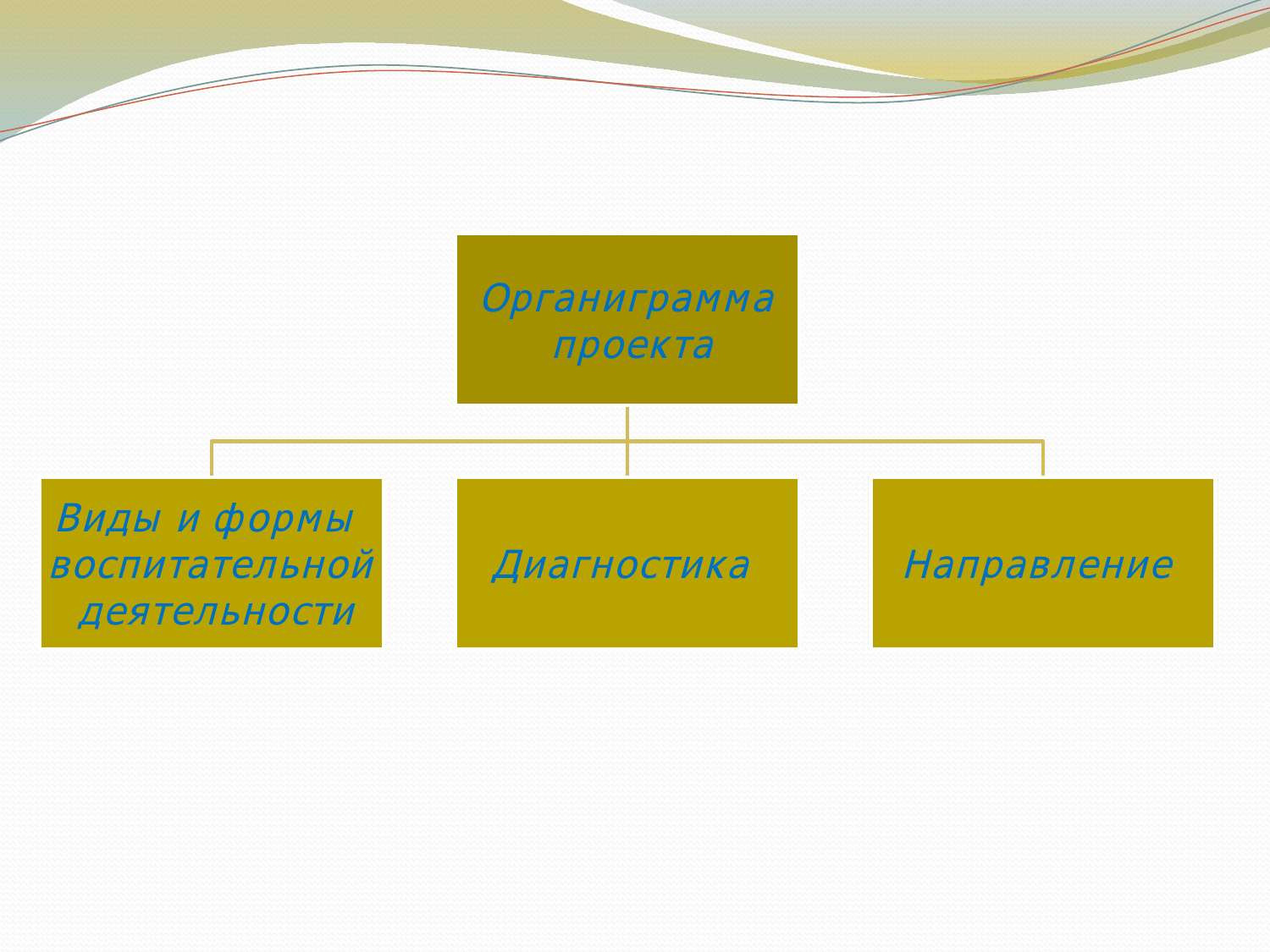

Органиграмма
 проекта
Виды и формы
воспитательной
 деятельности
Диагностика
Направление